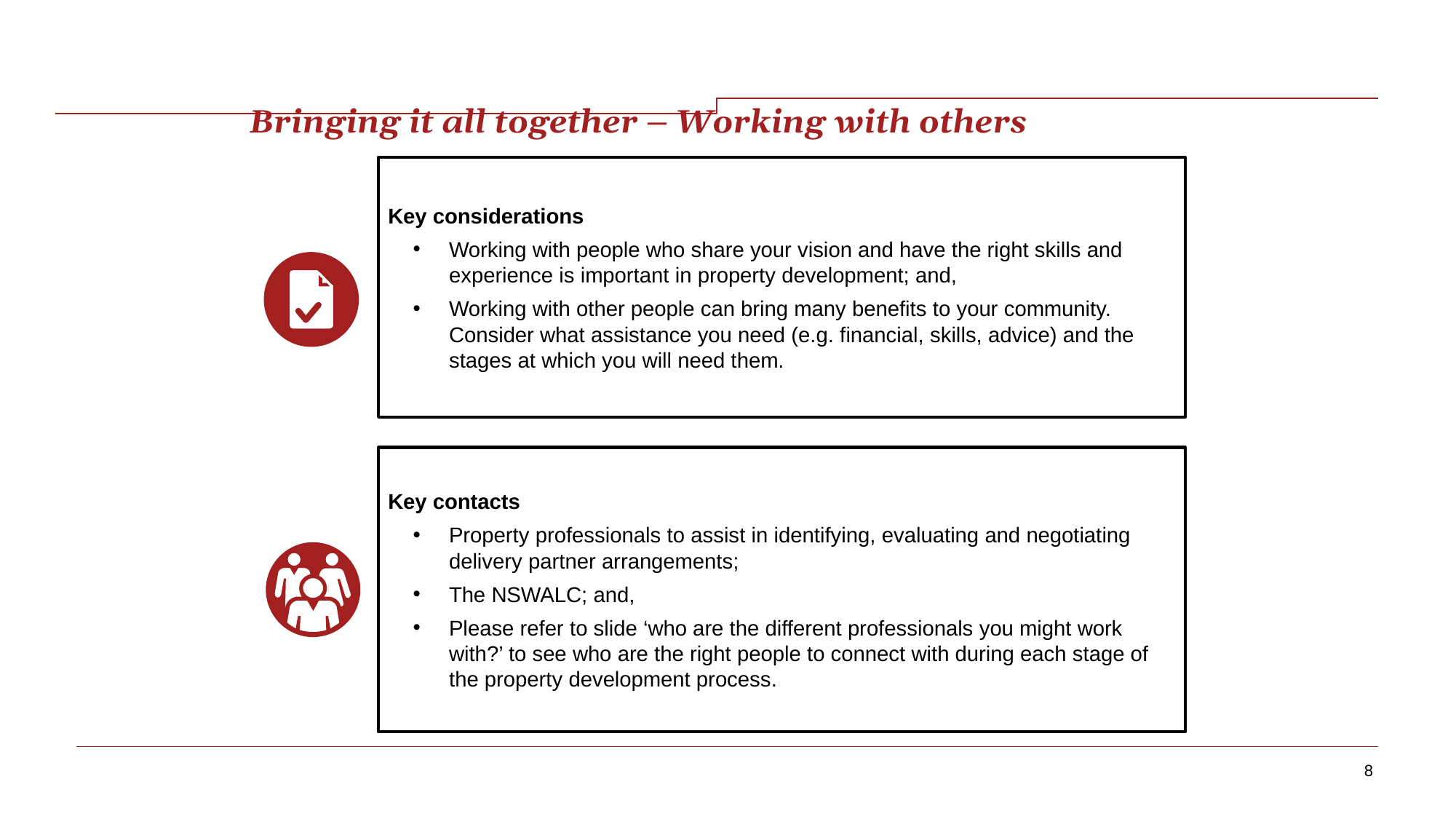

# Bringing it all together – Working with others
Key considerations
Working with people who share your vision and have the right skills and experience is important in property development; and,
Working with other people can bring many benefits to your community. Consider what assistance you need (e.g. financial, skills, advice) and the stages at which you will need them.

Key contacts
Property professionals to assist in identifying, evaluating and negotiating delivery partner arrangements;
The NSWALC; and,
Please refer to slide ‘who are the different professionals you might work with?’ to see who are the right people to connect with during each stage of the property development process.

8